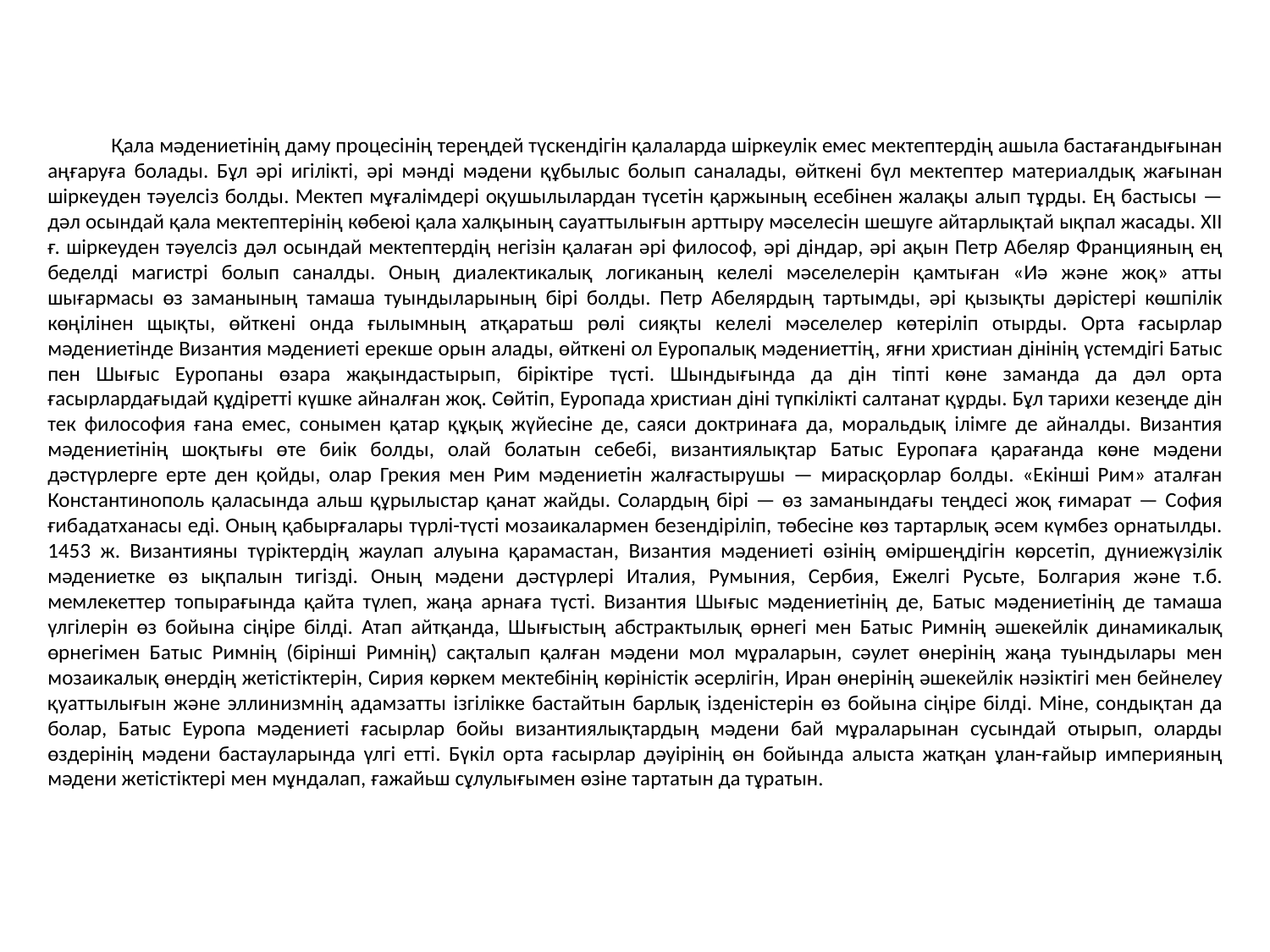

# Қала мәдениетінің даму процесінің тереңдей түскендігін қалаларда шіркеулік емес мектептердің ашыла бастағандығынан аңғаруға болады. Бұл әрі игілікті, әрі мәнді мәдени құбылыс болып саналады, өйткені бүл мектептер материалдық жағынан шіркеуден тәуелсіз болды. Мектеп мұғалімдері оқушылылардан түсетін қаржының есебінен жалақы алып тұрды. Ең бастысы — дәл осындай қала мектептерінің көбеюі қала халқының сауаттылығын арттыру мәселесін шешуге айтарлықтай ықпал жасады. XII ғ. шіркеуден тәуелсіз дәл осындай мектептердің негізін қалаған әрі философ, әрі діндар, әрі ақын Петр Абеляр Францияның ең беделді магистрі болып саналды. Оның диалектикалық логиканың келелі мәселелерін қамтыған «Иә және жоқ» атты шығармасы өз заманының тамаша туындыларының бірі болды. Петр Абелярдың тартымды, әрі қызықты дәрістері көшпілік көңілінен щықты, өйткені онда ғылымның атқаратьш рөлі сияқты келелі мәселелер көтеріліп отырды. Орта ғасырлар мәдениетінде Византия мәдениеті ерекше орын алады, өйткені ол Еуропалық мәдениеттің, яғни христиан дінінің үстемдігі Батыс пен Шығыс Еуропаны өзара жақындастырып, біріктіре түсті. Шындығында да дін тіпті көне заманда да дәл орта ғасырлардағыдай құдіретті күшке айналған жоқ. Сөйтіп, Еуропада христиан діні түпкілікті салтанат құрды. Бұл тарихи кезеңде дін тек философия ғана емес, сонымен қатар құқық жүйесіне де, саяси доктринаға да, моральдық ілімге де айналды. Византия мәдениетінің шоқтығы өте биік болды, олай болатын себебі, византиялықтар Батыс Еуропаға қарағанда көне мәдени дәстүрлерге ерте ден қойды, олар Грекия мен Рим мәдениетін жалғастырушы — мирасқорлар болды. «Екінші Рим» аталған Константинополь қаласында альш құрылыстар қанат жайды. Солардың бірі — өз заманындағы теңдесі жоқ ғимарат — София ғибадатханасы еді. Оның қабырғалары түрлі-түсті мозаикалармен безендіріліп, төбесіне көз тартарлық әсем күмбез орнатылды. 1453 ж. Византияны түріктердің жаулап алуына қарамастан, Византия мәдениеті өзінің өміршеңдігін көрсетіп, дүниежүзілік мәдениетке өз ықпалын тигізді. Оның мәдени дәстүрлері Италия, Румыния, Сербия, Ежелгі Русьте, Болгария және т.б. мемлекеттер топырағында қайта түлеп, жаңа арнаға түсті. Византия Шығыс мәдениетінің де, Батыс мәдениетінің де тамаша үлгілерін өз бойына сіңіре білді. Атап айтқанда, Шығыстың абстрактылық өрнегі мен Батыс Римнің әшекейлік динамикалық өрнегімен Батыс Римнің (бірінші Римнің) сақталып қалған мәдени мол мұраларын, сәулет өнерінің жаңа туындылары мен мозаикалық өнердің жетістіктерін, Сирия көркем мектебінің көріністік әсерлігін, Иран өнерінің әшекейлік нәзіктігі мен бейнелеу қуаттылығын және эллинизмнің адамзатты ізгілікке бастайтын барлық ізденістерін өз бойына сіңіре білді. Міне, сондықтан да болар, Батыс Еуропа мәдениеті ғасырлар бойы византиялықтардың мәдени бай мұраларынан сусындай отырып, оларды өздерінің мәдени бастауларында үлгі етті. Бүкіл орта ғасырлар дәуірінің өн бойында алыста жатқан ұлан-ғайыр империяның мәдени жетістіктері мен мұндалап, ғажайьш сұлулығымен өзіне тартатын да тұратын.